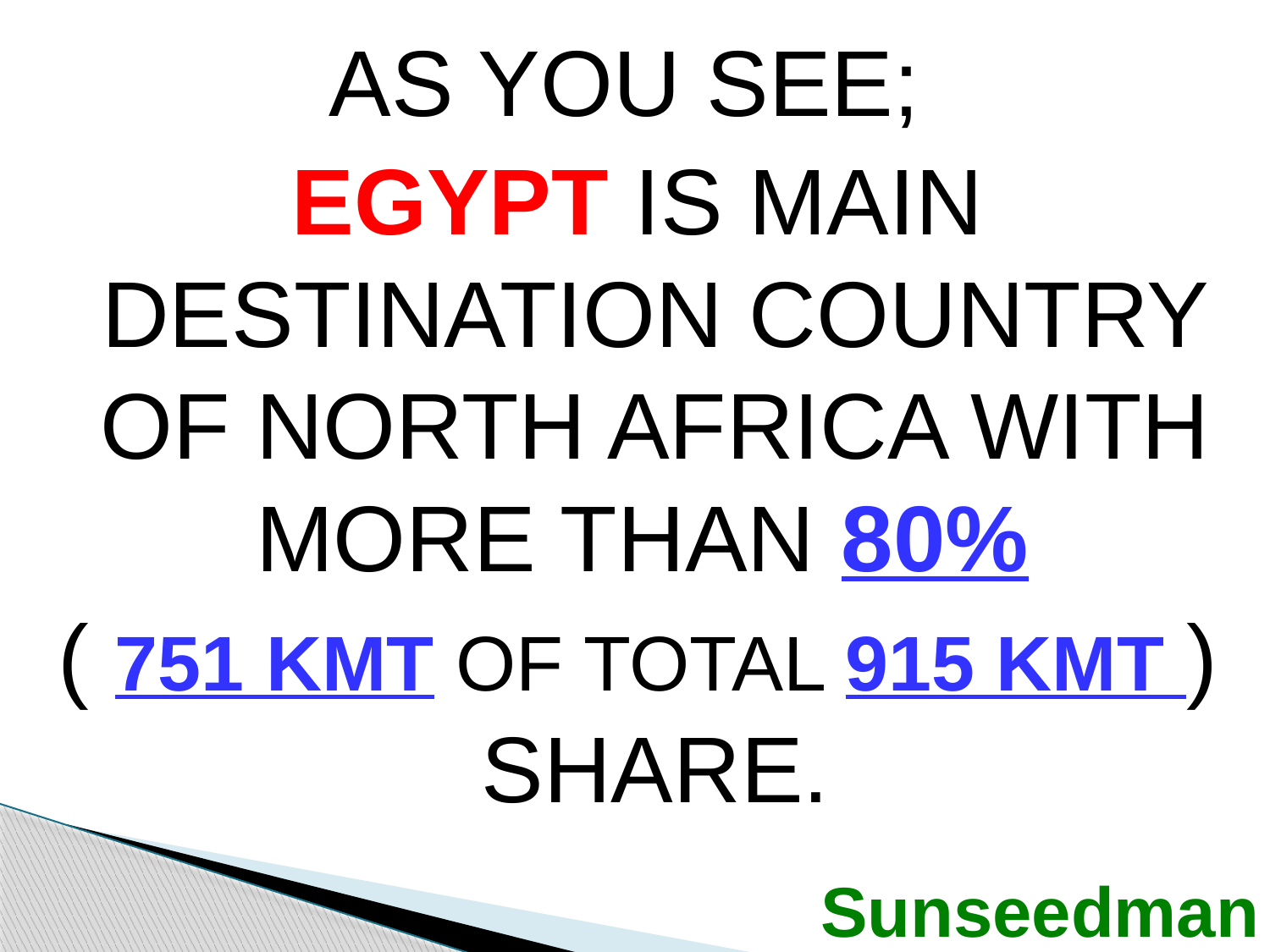

AS YOU SEE;
EGYPT IS MAIN DESTINATION COUNTRY OF NORTH AFRICA WITH MORE THAN 80%
( 751 KMT OF TOTAL 915 KMT ) SHARE.
Sunseedman